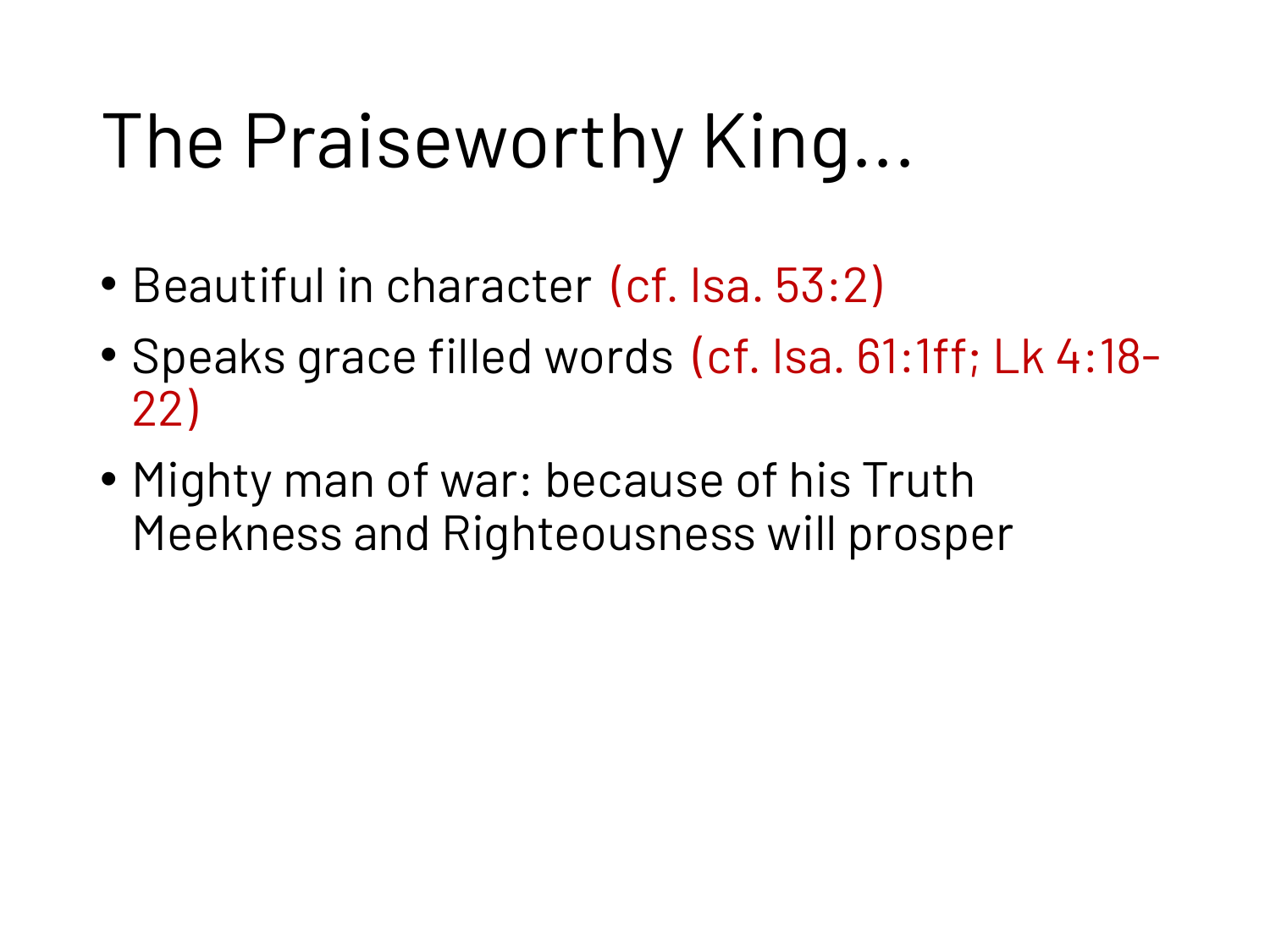

# The Praiseworthy King...
Beautiful in character  (cf. Isa. 53:2)
Speaks grace filled words  (cf. Isa. 61:1ff; Lk 4:18-22)
Mighty man of war: because of his Truth Meekness and Righteousness will prosper